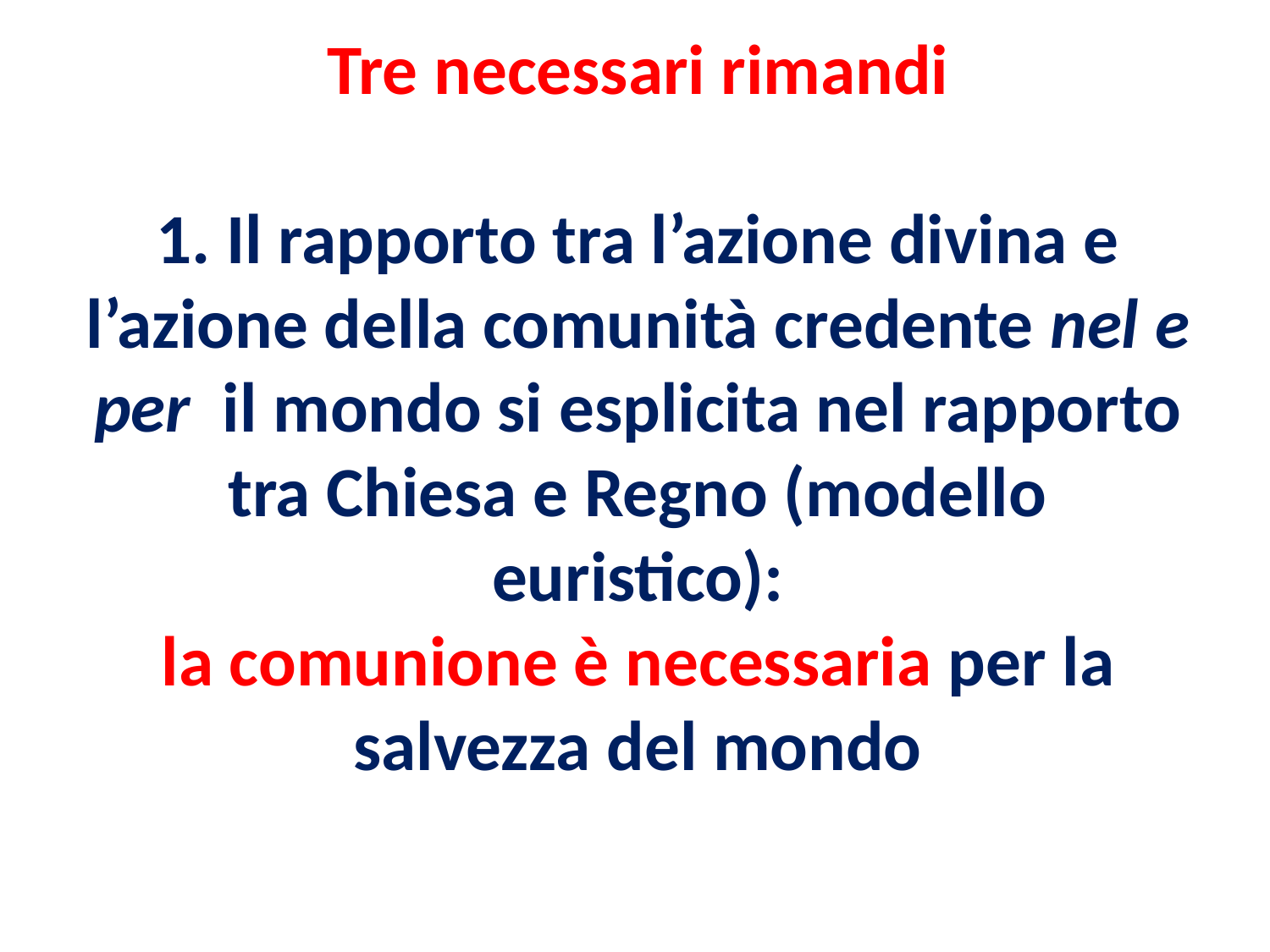

# Tre necessari rimandi 1. Il rapporto tra l’azione divina e l’azione della comunità credente nel e per  il mondo si esplicita nel rapporto tra Chiesa e Regno (modello euristico): la comunione è necessaria per la salvezza del mondo